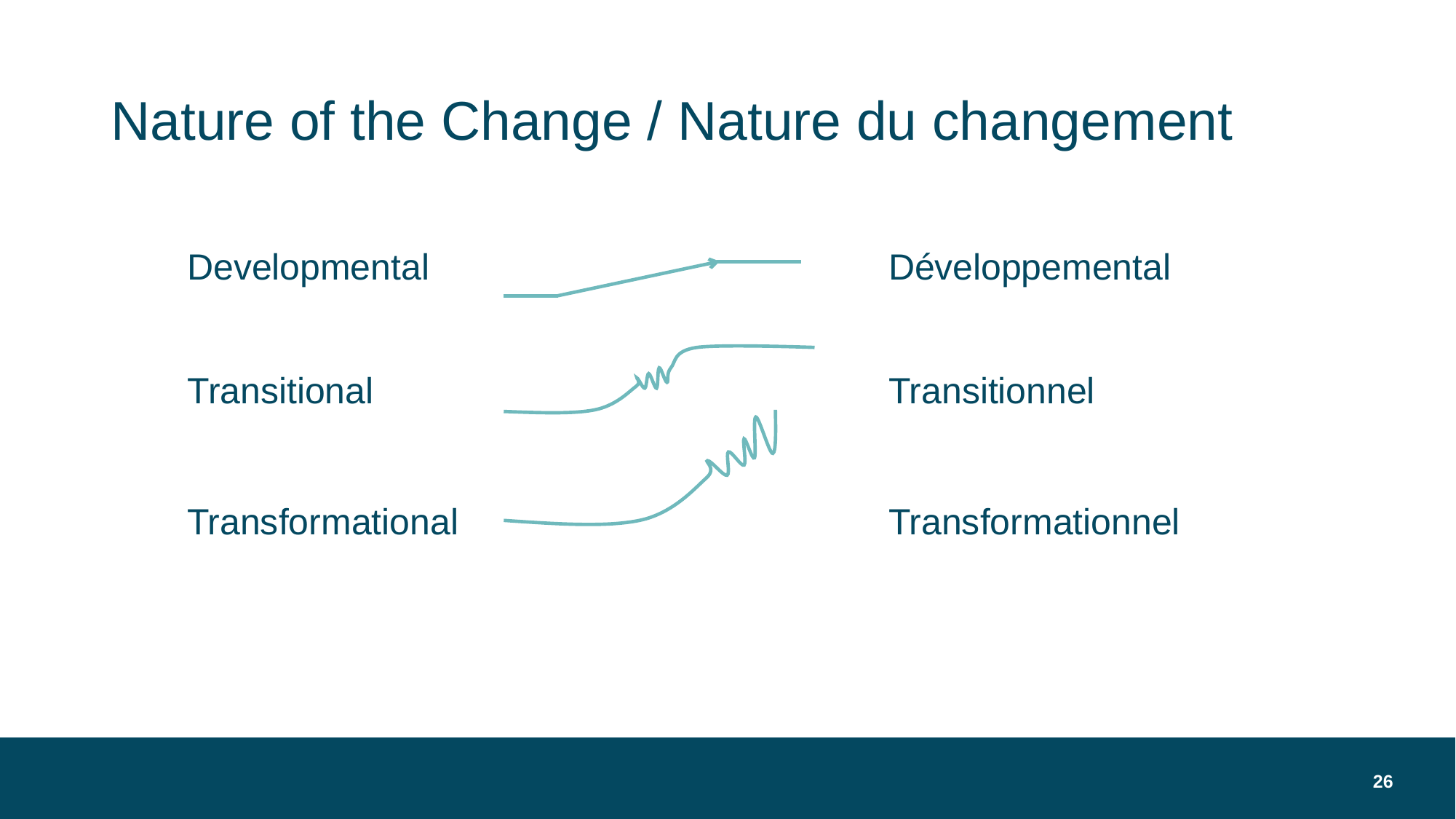

# Nature of the Change / Nature du changement
Developmental
Développemental

Transitional
Transitionnel
Transformational
Transformationnel